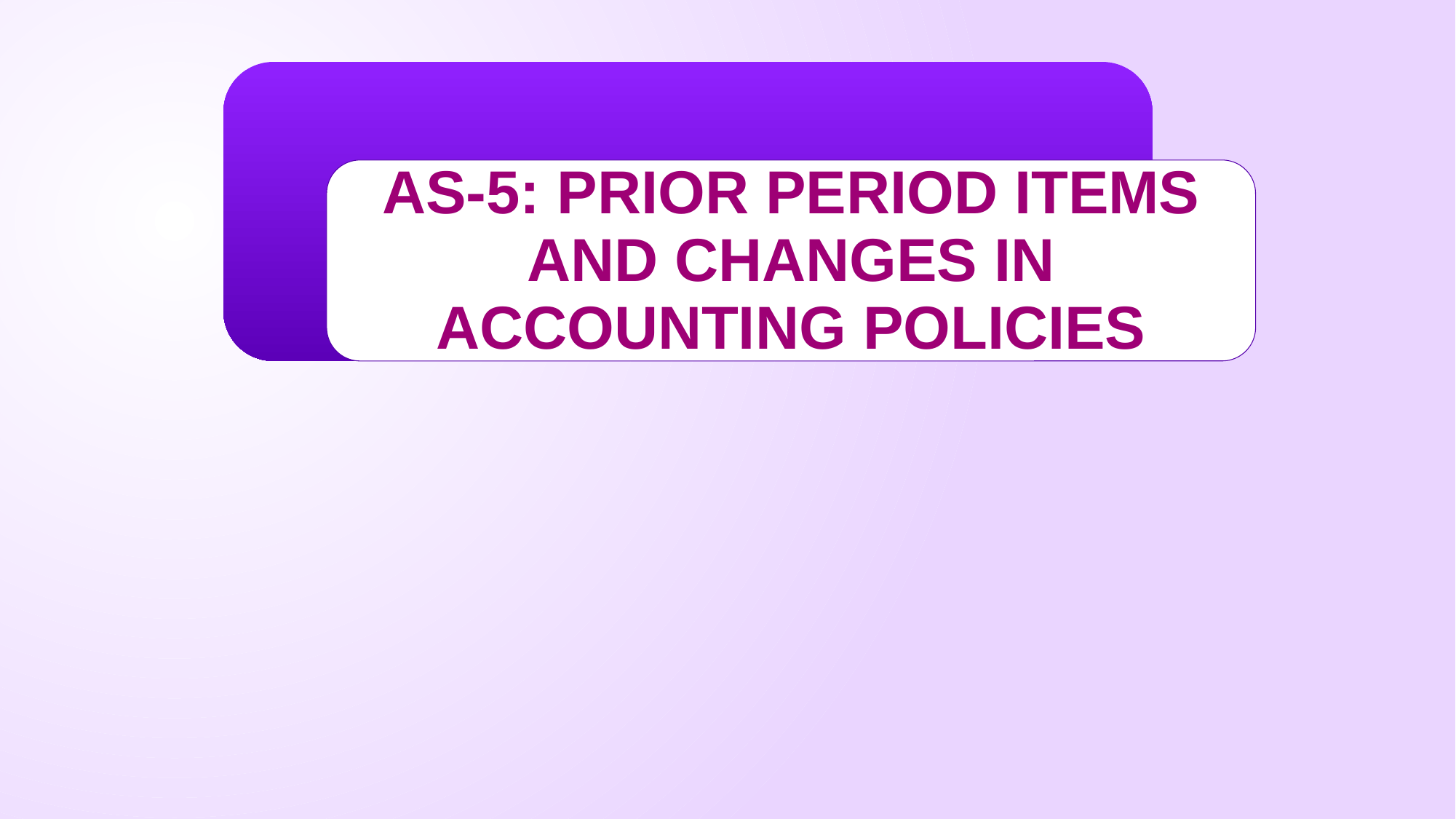

AS-5: PRIOR PERIOD ITEMS AND CHANGES IN ACCOUNTING POLICIES